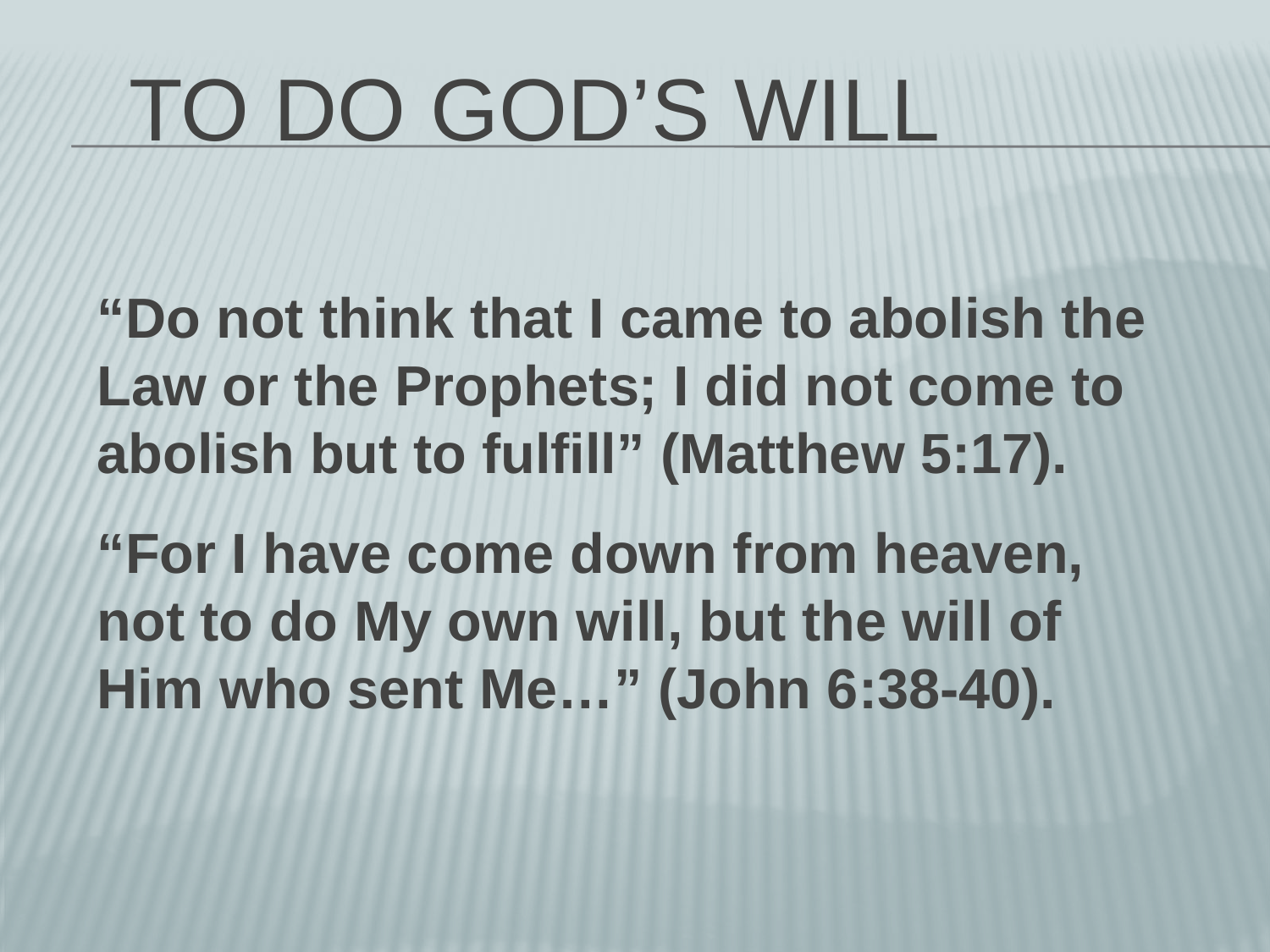

# TO Do God’s Will
“Do not think that I came to abolish the Law or the Prophets; I did not come to abolish but to fulfill” (Matthew 5:17).
“For I have come down from heaven, not to do My own will, but the will of Him who sent Me…” (John 6:38-40).